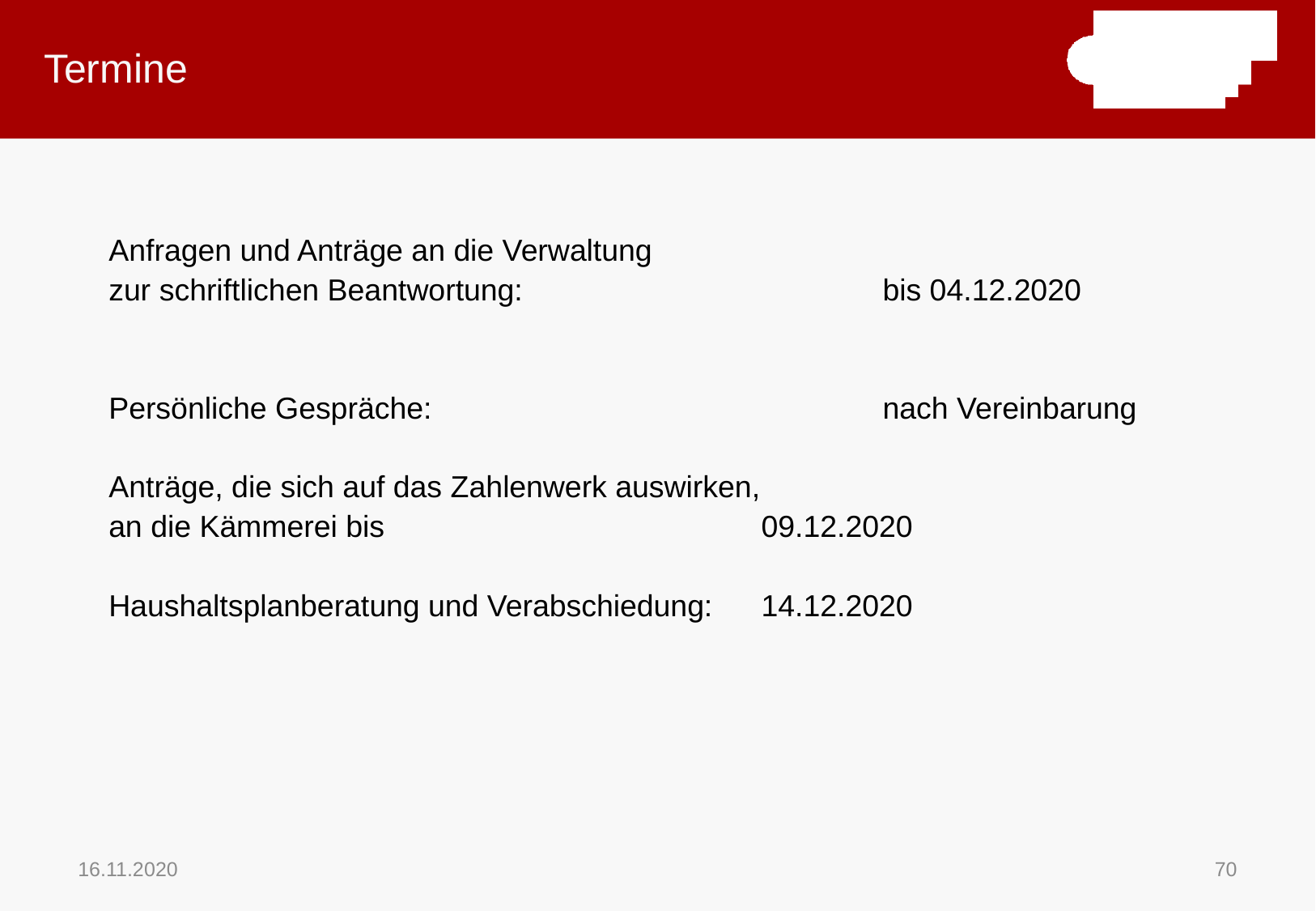

# Termine

Anfragen und Anträge an die Verwaltung
zur schriftlichen Beantwortung: 			bis 04.12.2020

Persönliche Gespräche:				nach Vereinbarung

Anträge, die sich auf das Zahlenwerk auswirken,
an die Kämmerei bis 				09.12.2020

Haushaltsplanberatung und Verabschiedung: 	14.12.2020
16.11.2020

70